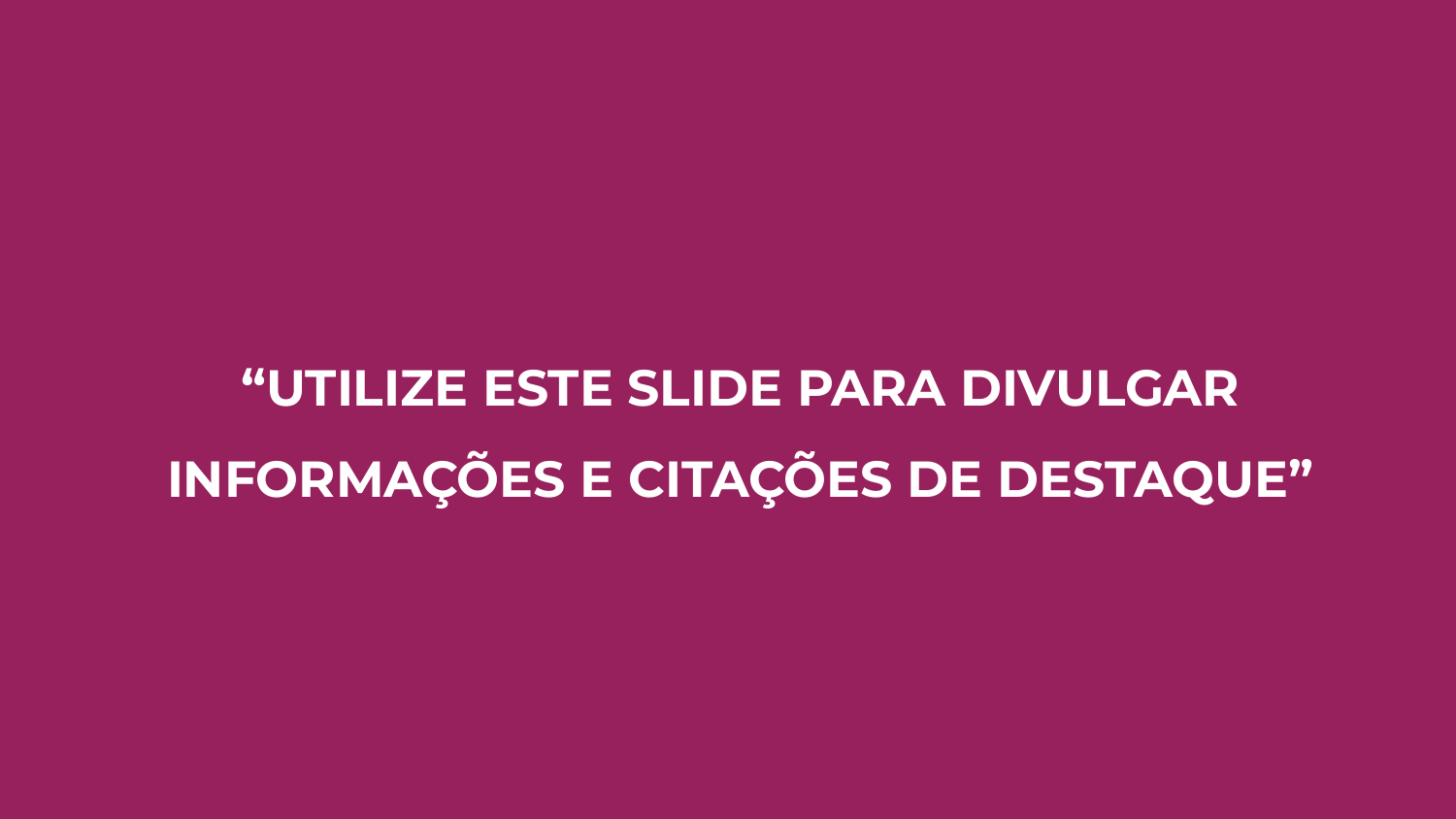

“UTILIZE ESTE SLIDE PARA DIVULGAR INFORMAÇÕES E CITAÇÕES DE DESTAQUE”